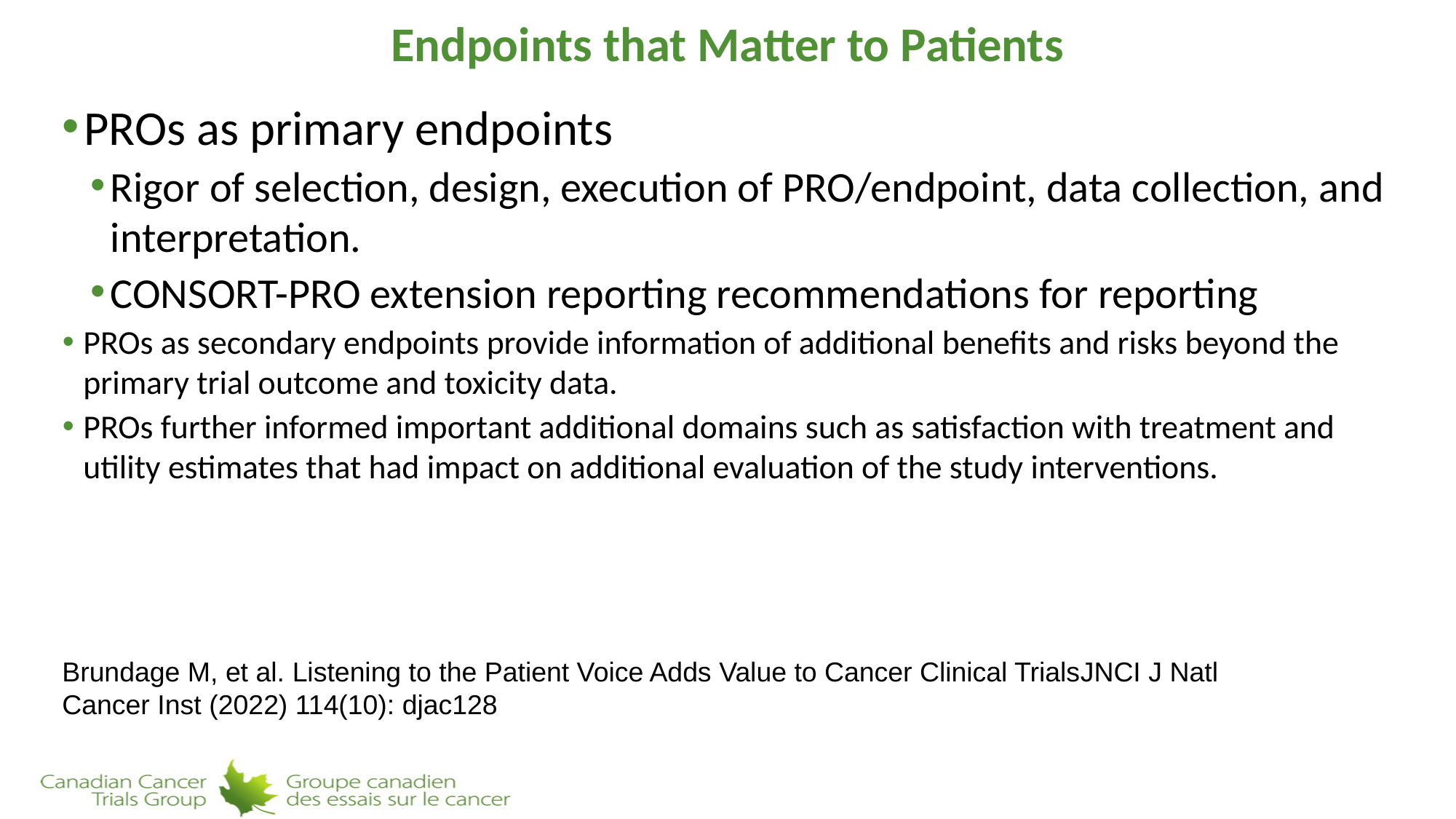

# Endpoints that Matter to Patients
PROs as primary endpoints
Rigor of selection, design, execution of PRO/endpoint, data collection, and interpretation.
CONSORT-PRO extension reporting recommendations for reporting
PROs as secondary endpoints provide information of additional benefits and risks beyond the primary trial outcome and toxicity data.
PROs further informed important additional domains such as satisfaction with treatment and utility estimates that had impact on additional evaluation of the study interventions.
Brundage M, et al. Listening to the Patient Voice Adds Value to Cancer Clinical TrialsJNCI J Natl Cancer Inst (2022) 114(10): djac128
29